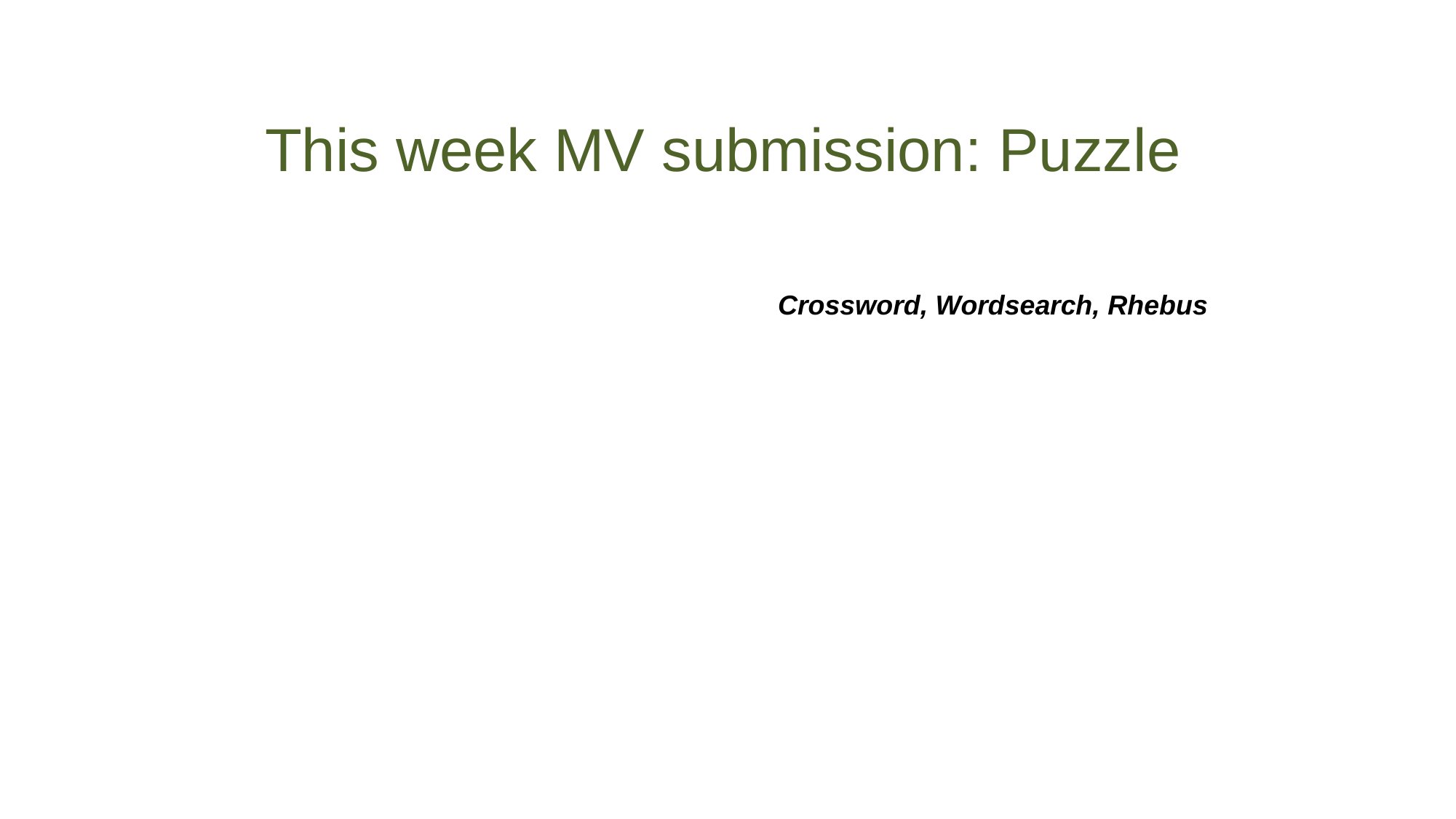

# This week MV submission: Puzzle
Crossword, Wordsearch, Rhebus